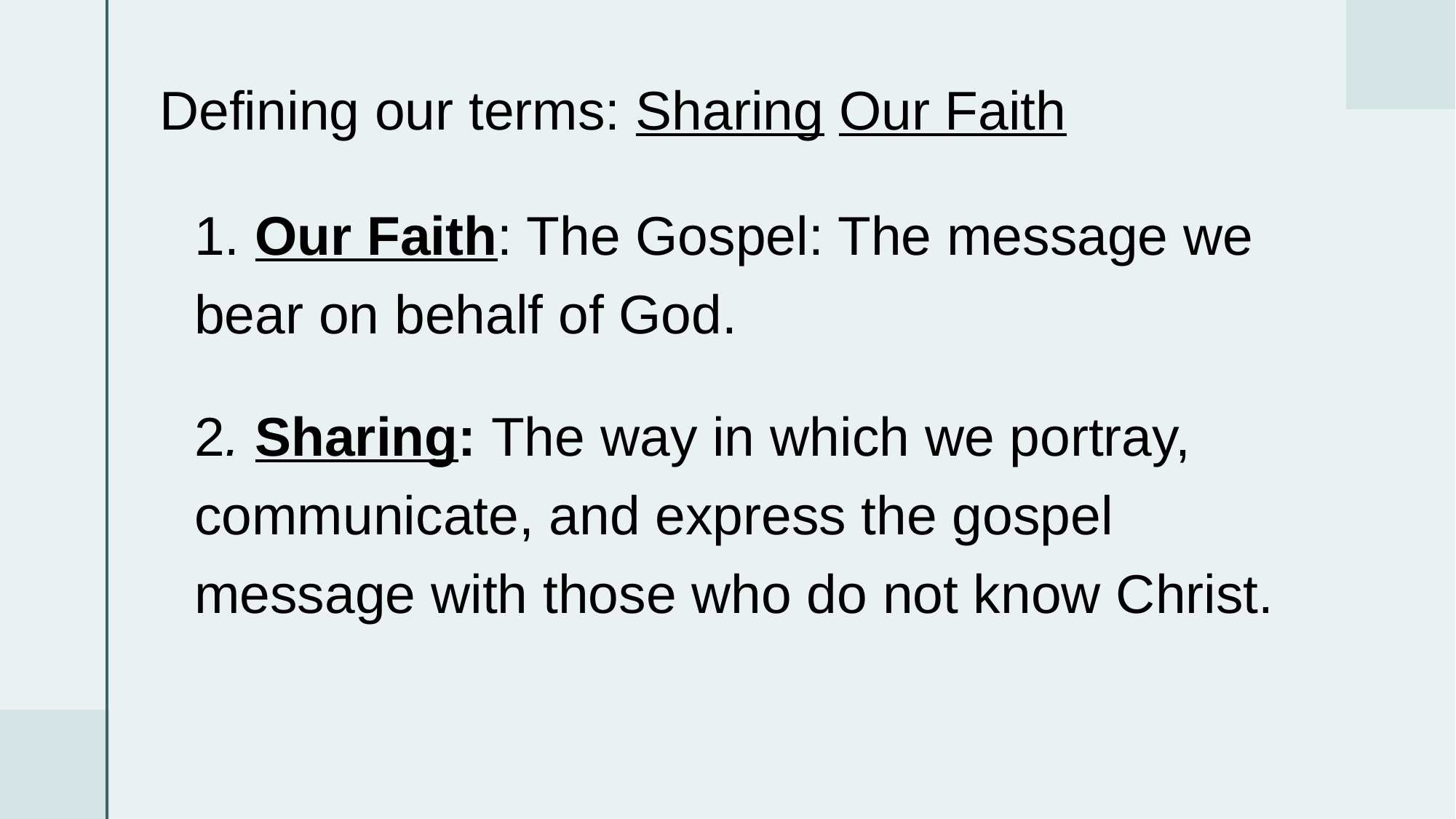

# Defining our terms: Sharing Our Faith
1. Our Faith: The Gospel: The message we bear on behalf of God.

2. Sharing: The way in which we portray, communicate, and express the gospel message with those who do not know Christ.